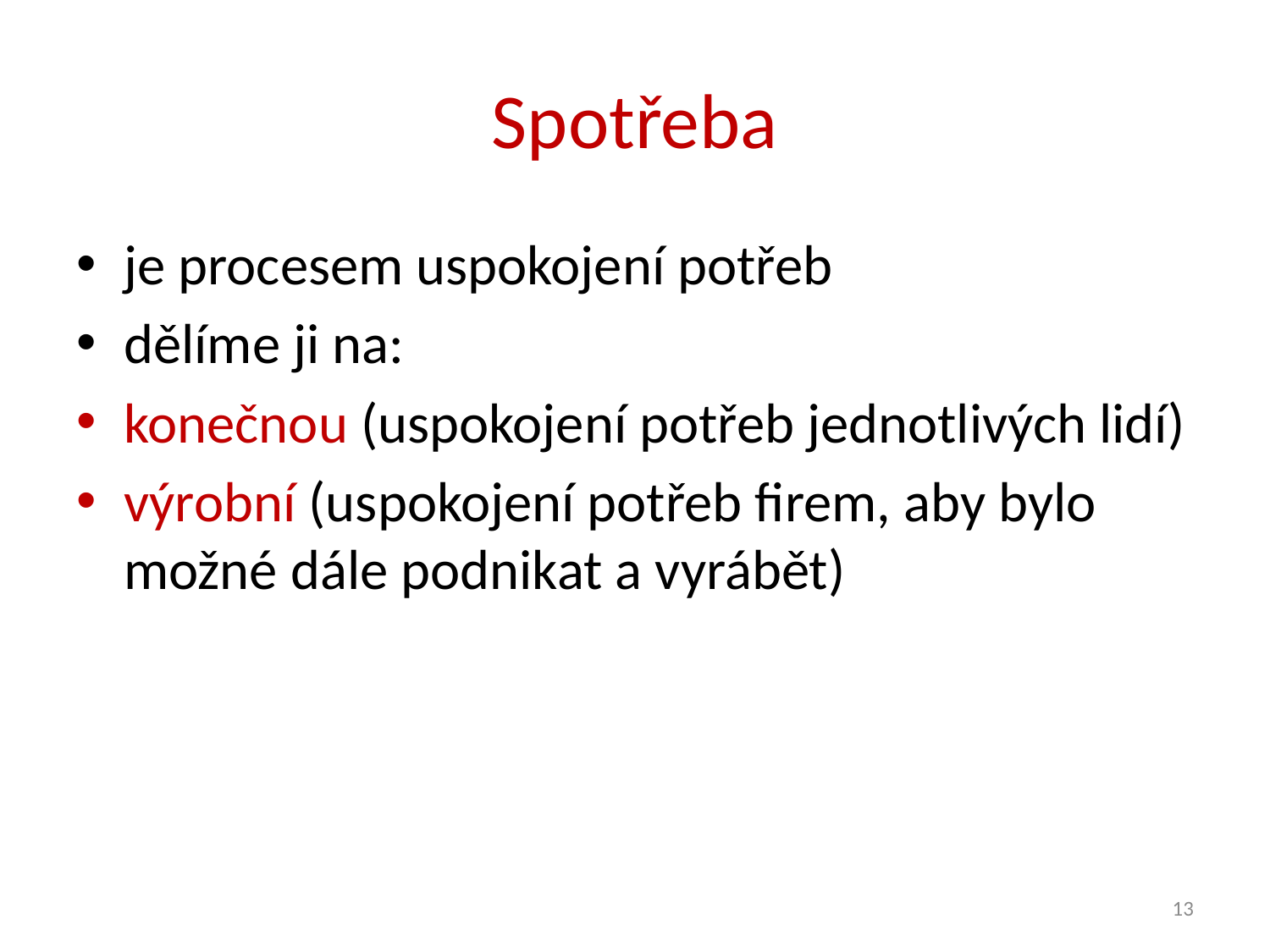

# Spotřeba
je procesem uspokojení potřeb
dělíme ji na:
konečnou (uspokojení potřeb jednotlivých lidí)
výrobní (uspokojení potřeb firem, aby bylo možné dále podnikat a vyrábět)
13